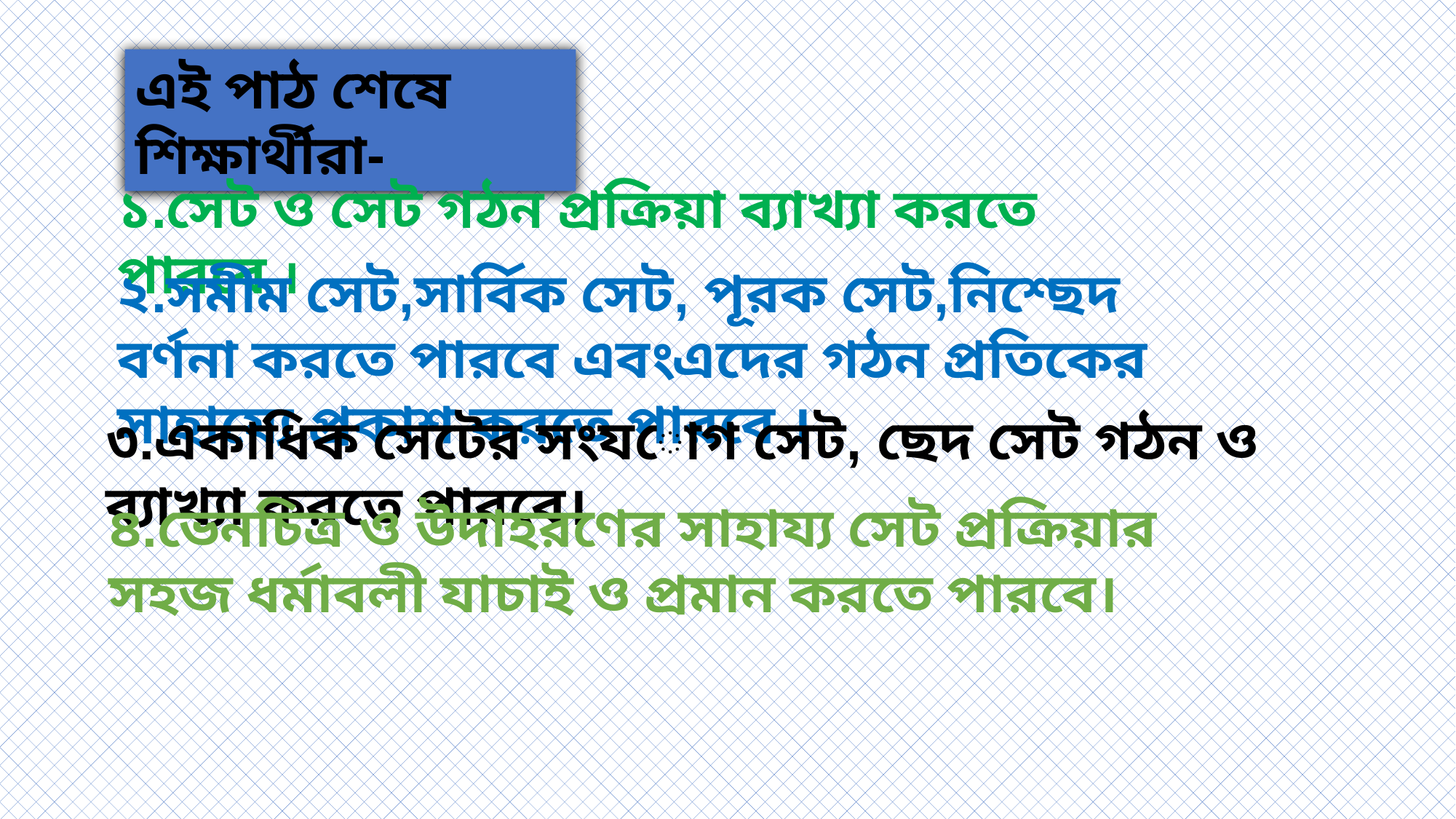

এই পাঠ শেষে শিক্ষার্থীরা-
১.সেট ও সেট গঠন প্রক্রিয়া ব্যাখ্যা করতে পারবে ।
২.সমীম সেট,সার্বিক সেট, পূরক সেট,নিশ্ছেদ বর্ণনা করতে পারবে এবংএদের গঠন প্রতিকের সাহায্যে প্রকাশ করতে পারবে ।
৩.একাধিক সেটের সংযোগ সেট, ছেদ সেট গঠন ও ব্যাখ্যা করতে পারবে।
৪.ভেনচিত্র ও উদাহরণের সাহায্য সেট প্রক্রিয়ার সহজ ধর্মাবলী যাচাই ও প্রমান করতে পারবে।